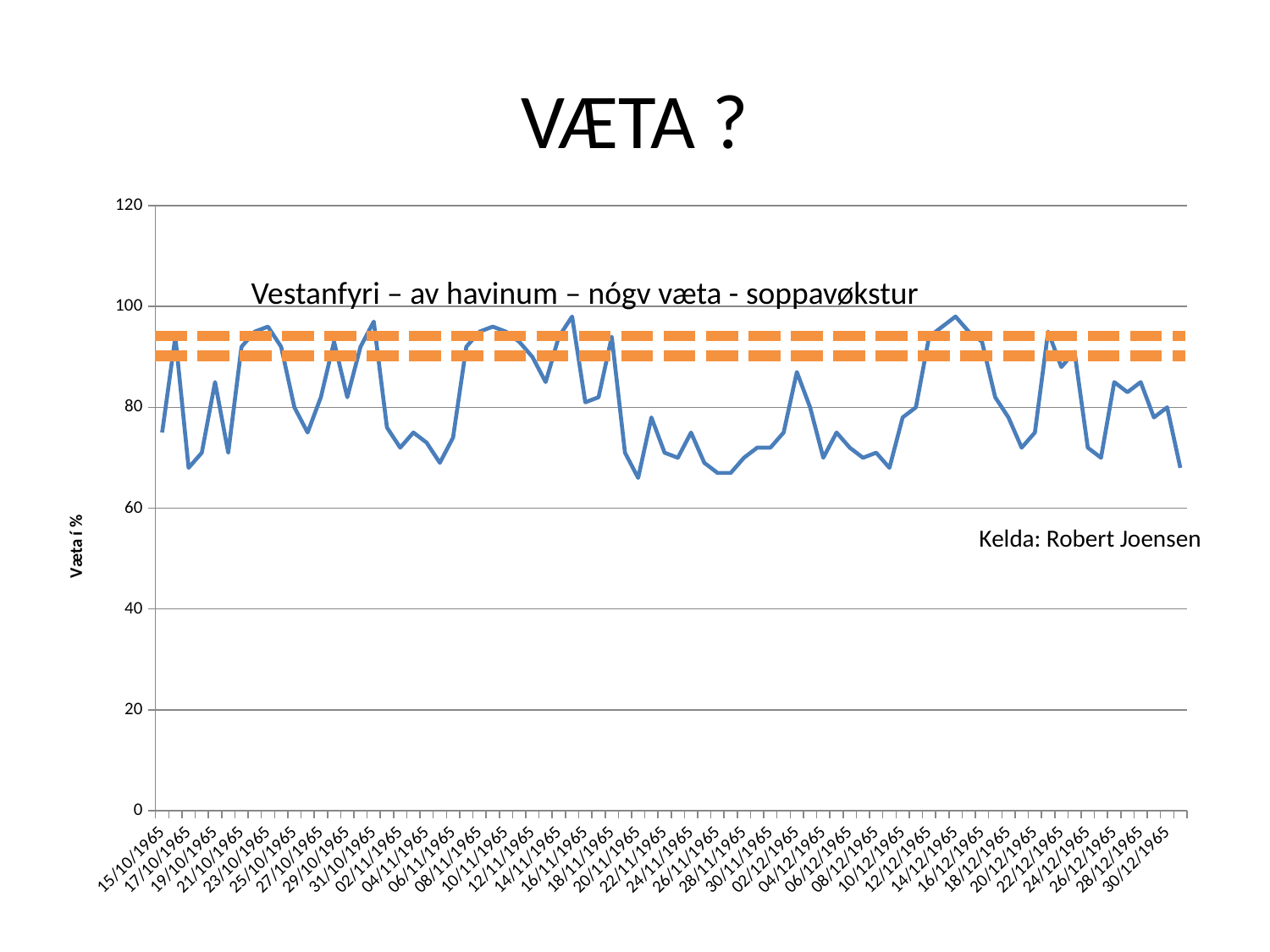

# VÆTA ?

### Chart

| Category | RJ, væta |
|---|---|
| 24030 | 75.0 |
| 24031 | 94.0 |
| 24032 | 68.0 |
| 24033 | 71.0 |
| 24034 | 85.0 |
| 24035 | 71.0 |
| 24036 | 92.0 |
| 24037 | 95.0 |
| 24038 | 96.0 |
| 24039 | 92.0 |
| 24040 | 80.0 |
| 24041 | 75.0 |
| 24042 | 82.0 |
| 24043 | 93.0 |
| 24044 | 82.0 |
| 24045 | 92.0 |
| 24046 | 97.0 |
| 24047 | 76.0 |
| 24048 | 72.0 |
| 24049 | 75.0 |
| 24050 | 73.0 |
| 24051 | 69.0 |
| 24052 | 74.0 |
| 24053 | 92.0 |
| 24054 | 95.0 |
| 24055 | 96.0 |
| 24056 | 95.0 |
| 24057 | 93.0 |
| 24058 | 90.0 |
| 24059 | 85.0 |
| 24060 | 94.0 |
| 24061 | 98.0 |
| 24062 | 81.0 |
| 24063 | 82.0 |
| 24064 | 94.0 |
| 24065 | 71.0 |
| 24066 | 66.0 |
| 24067 | 78.0 |
| 24068 | 71.0 |
| 24069 | 70.0 |
| 24070 | 75.0 |
| 24071 | 69.0 |
| 24072 | 67.0 |
| 24073 | 67.0 |
| 24074 | 70.0 |
| 24075 | 72.0 |
| 24076 | 72.0 |
| 24077 | 75.0 |
| 24078 | 87.0 |
| 24079 | 80.0 |
| 24080 | 70.0 |
| 24081 | 75.0 |
| 24082 | 72.0 |
| 24083 | 70.0 |
| 24084 | 71.0 |
| 24085 | 68.0 |
| 24086 | 78.0 |
| 24087 | 80.0 |
| 24088 | 94.0 |
| 24089 | 96.0 |
| 24090 | 98.0 |
| 24091 | 95.0 |
| 24092 | 93.0 |
| 24093 | 82.0 |
| 24094 | 78.0 |
| 24095 | 72.0 |
| 24096 | 75.0 |
| 24097 | 95.0 |
| 24098 | 88.0 |
| 24099 | 91.0 |
| 24100 | 72.0 |
| 24101 | 70.0 |
| 24102 | 85.0 |
| 24103 | 83.0 |
| 24104 | 85.0 |
| 24105 | 78.0 |
| 24106 | 80.0 |
| 24107 | 68.0 |
|  | None |
Vestanfyri – av havinum – nógv væta - soppavøkstur
Kelda: Robert Joensen